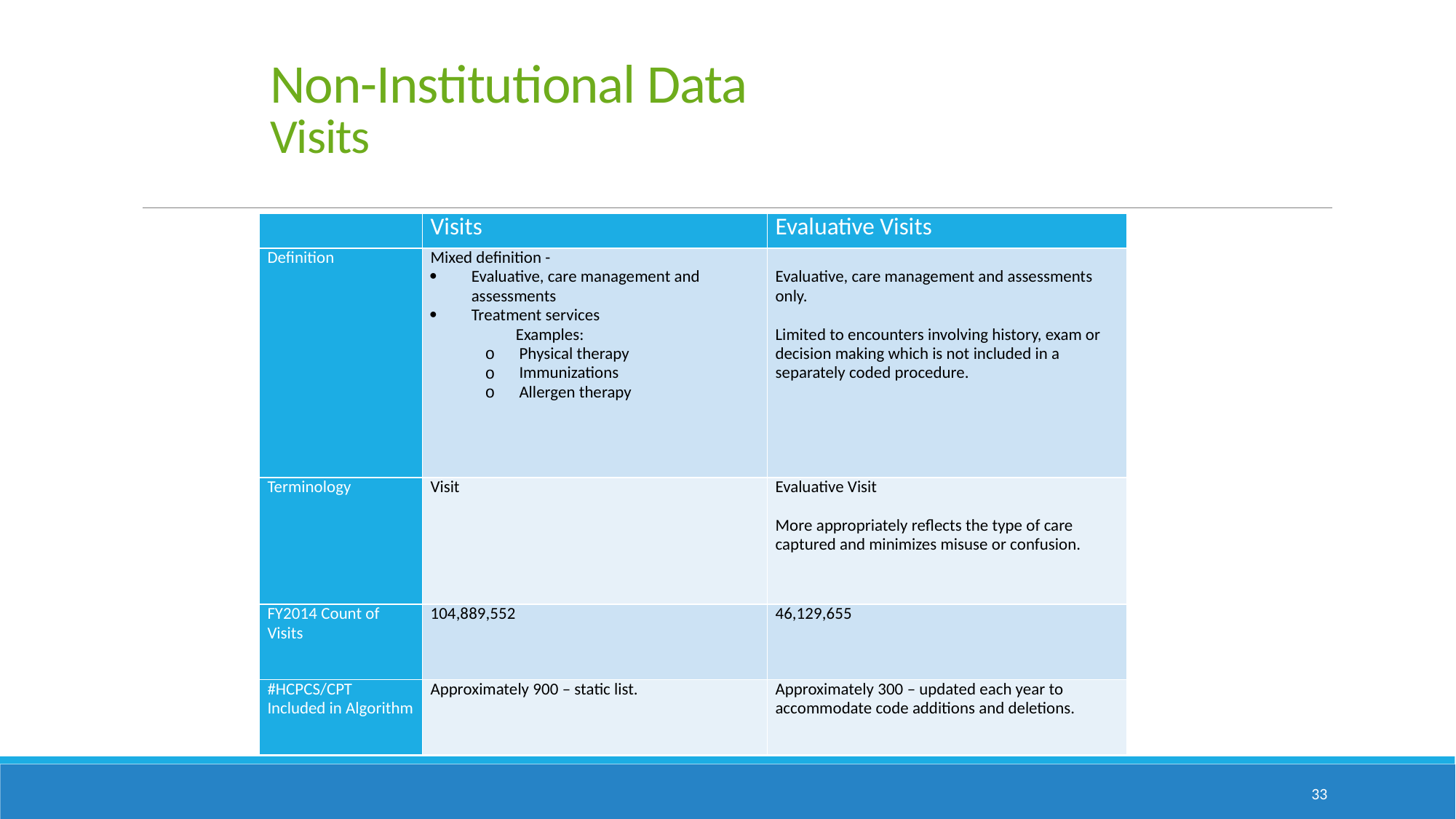

# Non-Institutional Data Visits
|  | Visits | Evaluative Visits |
| --- | --- | --- |
| Definition | Mixed definition - Evaluative, care management and assessments Treatment services Examples: Physical therapy Immunizations Allergen therapy | Evaluative, care management and assessments only.   Limited to encounters involving history, exam or decision making which is not included in a separately coded procedure. |
| Terminology | Visit | Evaluative Visit   More appropriately reflects the type of care captured and minimizes misuse or confusion. |
| FY2014 Count of Visits | 104,889,552 | 46,129,655 |
| #HCPCS/CPT Included in Algorithm | Approximately 900 – static list. | Approximately 300 – updated each year to accommodate code additions and deletions. |
33